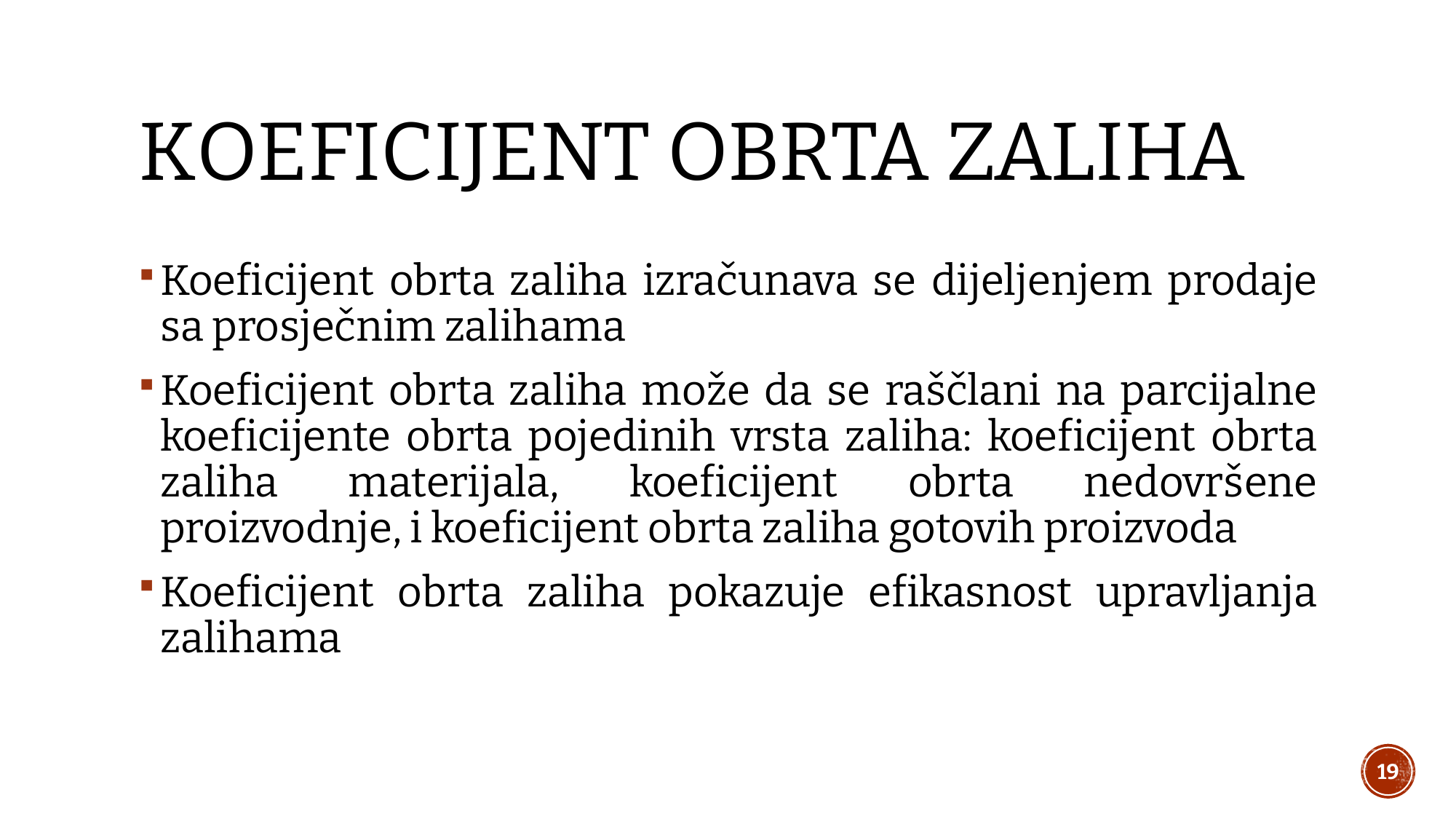

# Koeficijent obrta zaliha
Koeficijent obrta zaliha izračunava se dijeljenjem prodaje sa prosječnim zalihama
Koeficijent obrta zaliha može da se raščlani na parcijalne koeficijente obrta pojedinih vrsta zaliha: koeficijent obrta zaliha materijala, koeficijent obrta nedovršene proizvodnje, i koeficijent obrta zaliha gotovih proizvoda
Koeficijent obrta zaliha pokazuje efikasnost upravljanja zalihama

19